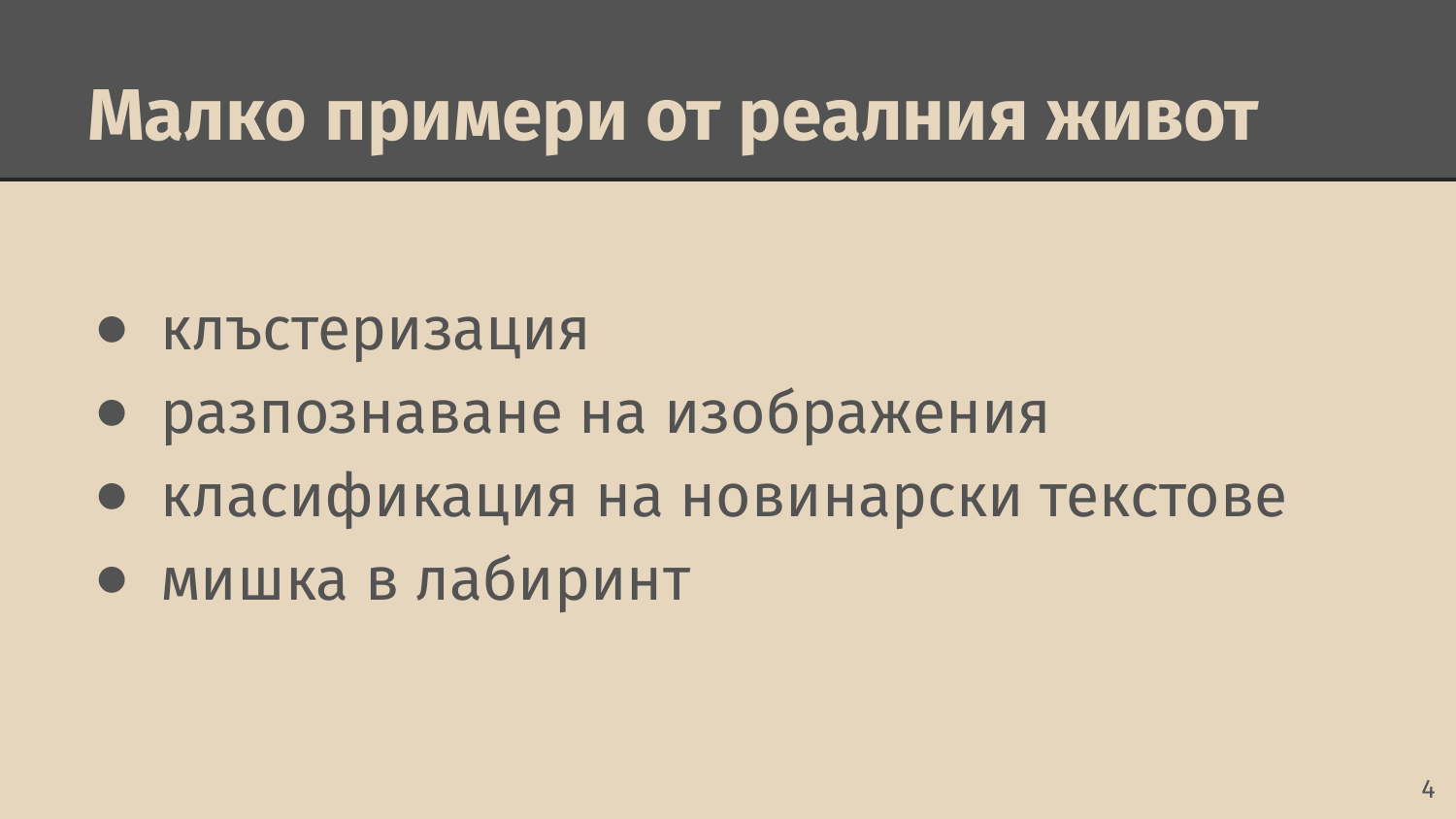

# Малко примери от реалния живот

клъстеризация
разпознаване на изображения
класификация на новинарски текстове
мишка в лабиринт
4